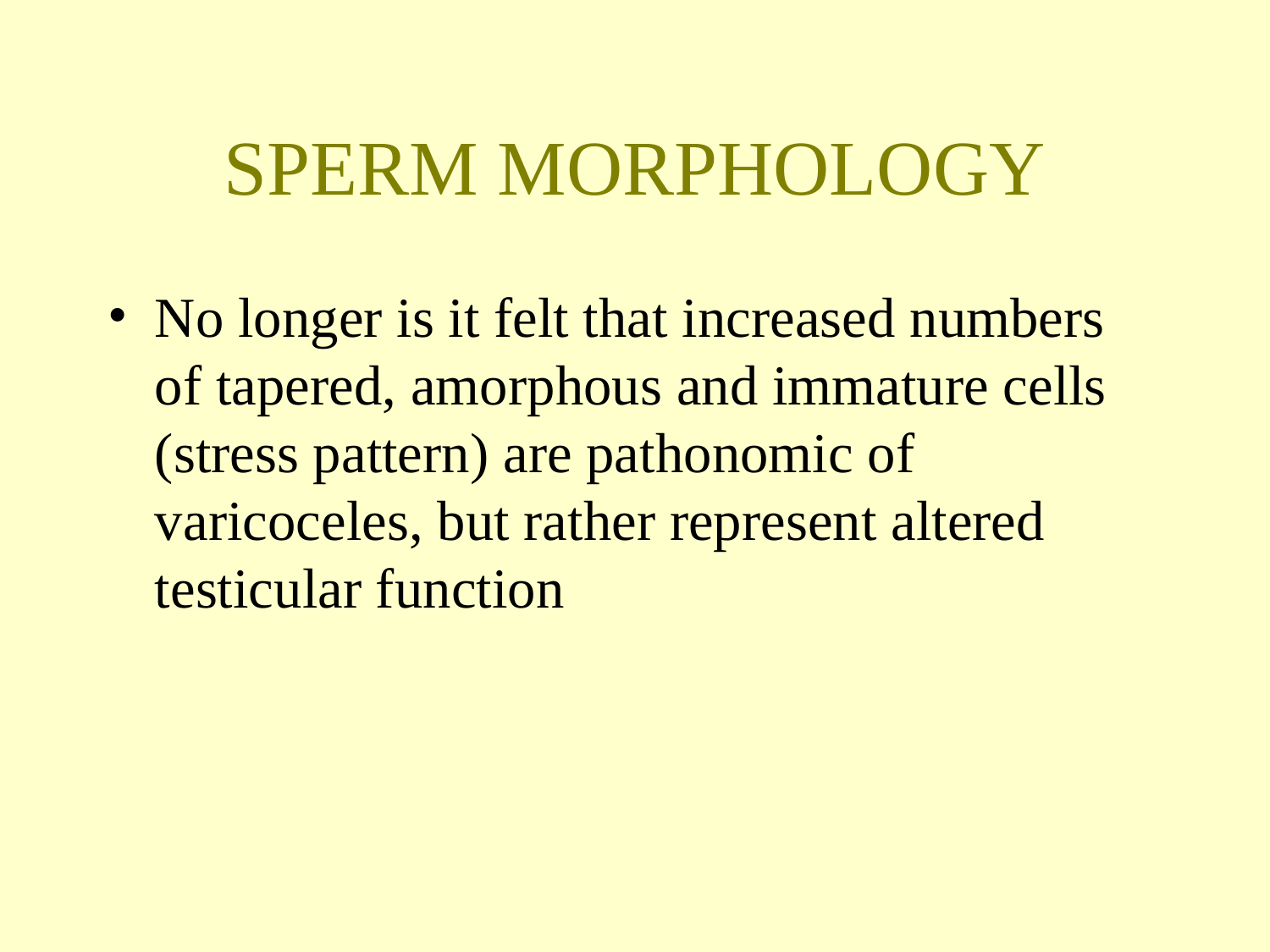

SPERM MORPHOLOGY
No longer is it felt that increased numbers of tapered, amorphous and immature cells (stress pattern) are pathonomic of varicoceles, but rather represent altered testicular function